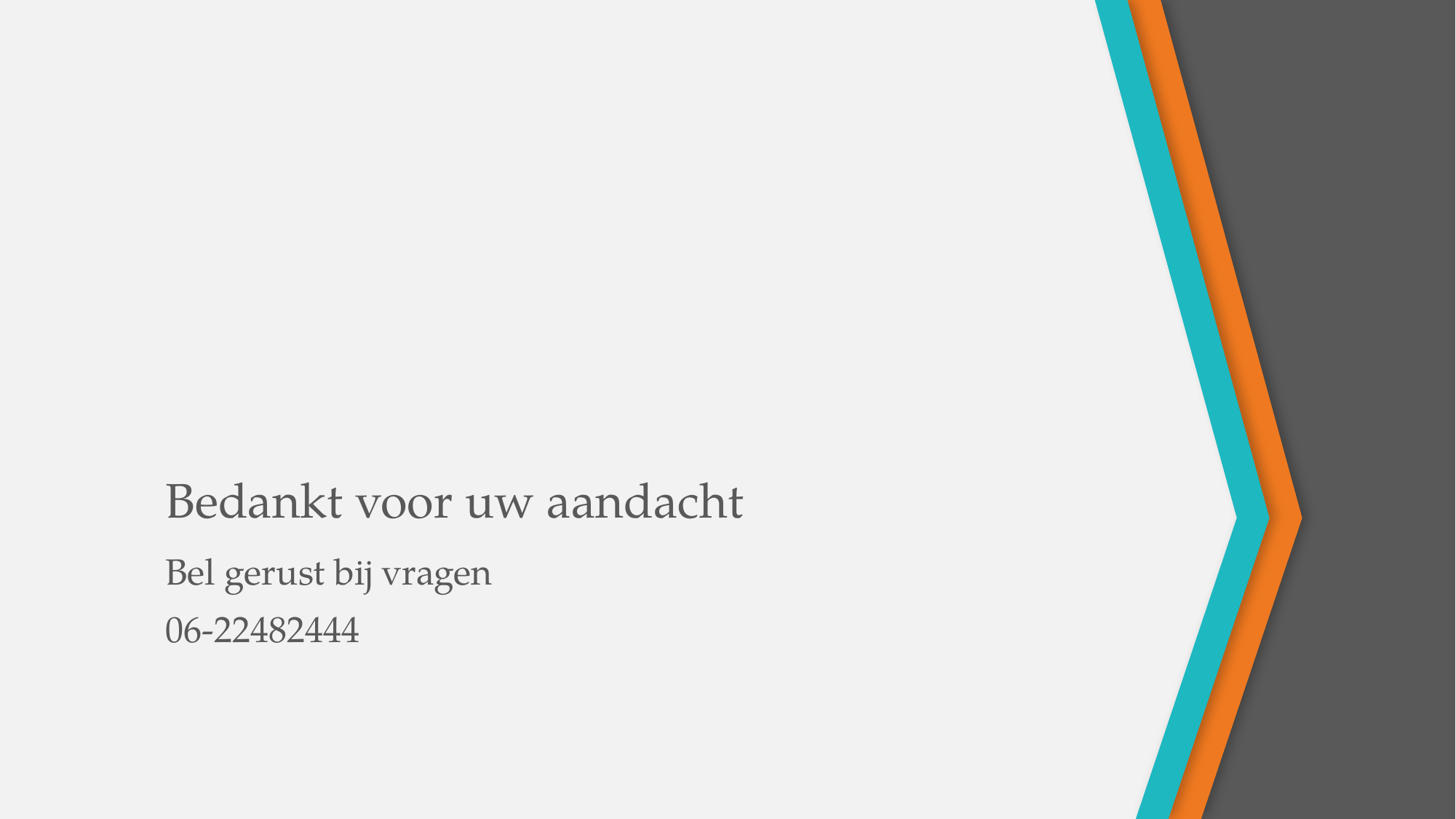

# Bedankt voor uw aandacht
Bel gerust bij vragen
06-22482444